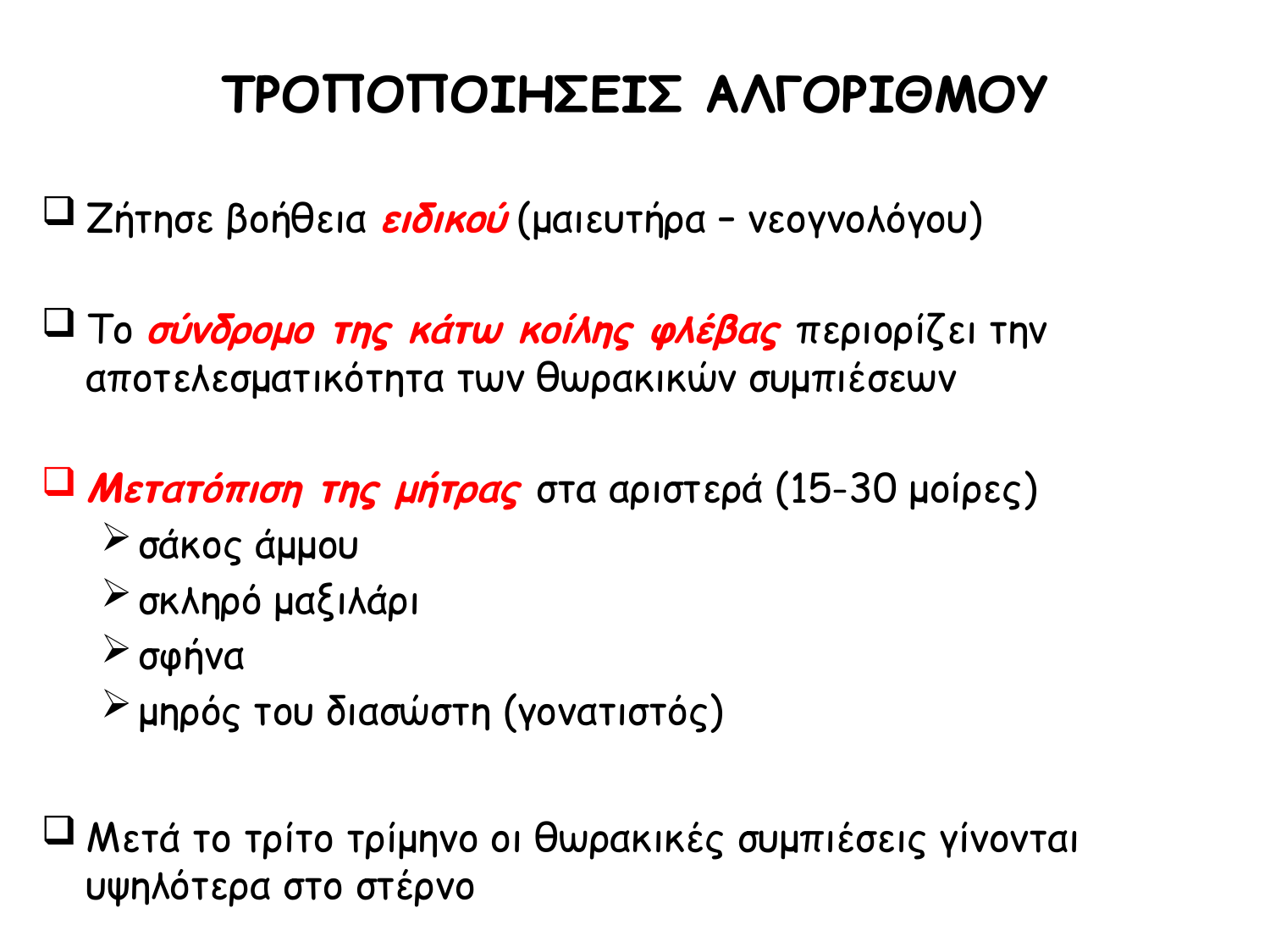

# ΤΡΟΠΟΠΟΙΗΣΕΙΣ ΑΛΓΟΡΙΘΜΟΥ
Ζήτησε βοήθεια ειδικού (μαιευτήρα – νεογνολόγου)

Το σύνδρομο της κάτω κοίλης φλέβας περιορίζει την αποτελεσματικότητα των θωρακικών συμπιέσεων

Μετατόπιση της μήτρας στα αριστερά (15-30 μοίρες)
σάκος άμμου
σκληρό μαξιλάρι
σφήνα
μηρός του διασώστη (γονατιστός)

Μετά το τρίτο τρίμηνο οι θωρακικές συμπιέσεις γίνονται υψηλότερα στο στέρνο